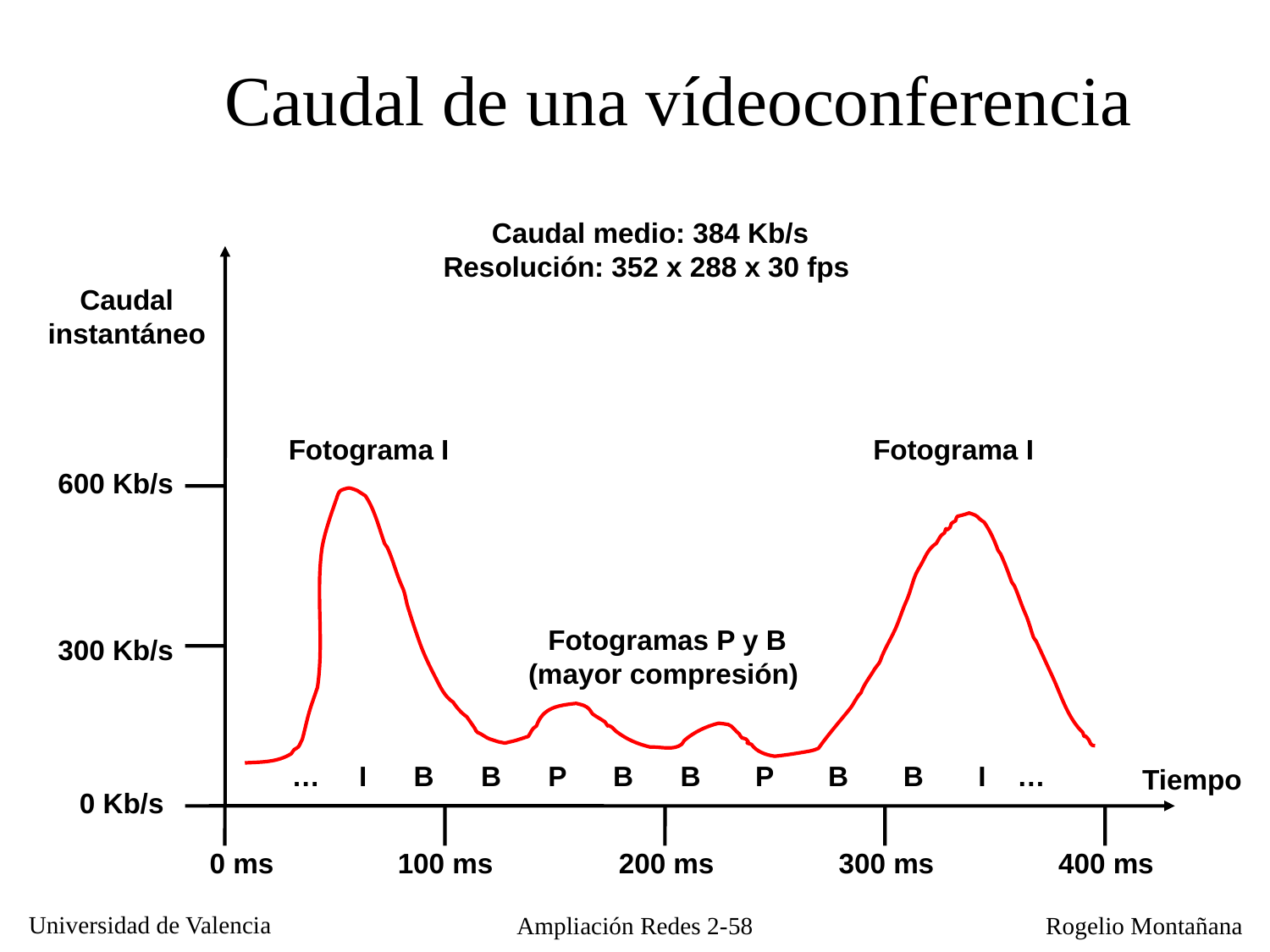

Caudal de una vídeoconferencia
Caudal medio: 384 Kb/s
Resolución: 352 x 288 x 30 fps

Caudal
instantáneo
Fotograma I
Fotograma I
600 Kb/s

Fotogramas P y B
(mayor compresión)
300 Kb/s

…     I      B      B      P      B      B       P       B       B       I    …
Tiempo
0 Kb/s

0 ms
100 ms
200 ms
300 ms
400 ms
Ampliación Redes 2-58